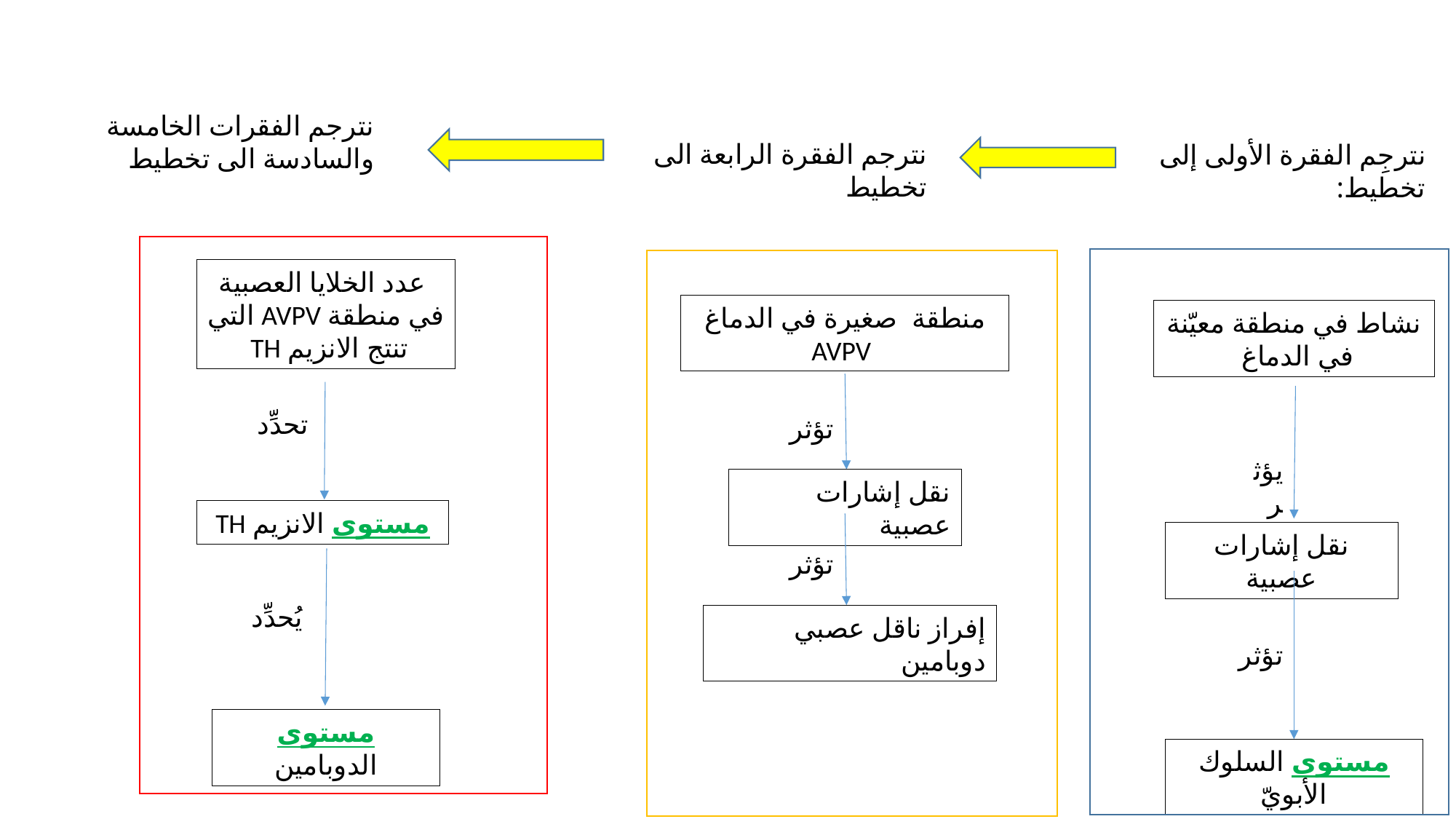

نترجم الفقرات الخامسة والسادسة الى تخطيط
نترجم الفقرة الرابعة الى تخطيط
نترجِم الفقرة الأولى إلى تخطيط:

 عدد الخلايا العصبية في منطقة AVPV التي تنتج الانزيم TH
منطقة  صغيرة في الدماغ
 AVPV
نشاط في منطقة معيّنة في الدماغ
تحدِّد
تؤثر
يؤثر
نقل إشارات عصبية
مستوى الانزيم TH
نقل إشارات عصبية
تؤثر
يُحدِّد
إفراز ناقل عصبي دوبامين
تؤثر
مستوى الدوبامين
مستوى السلوك الأبويّ